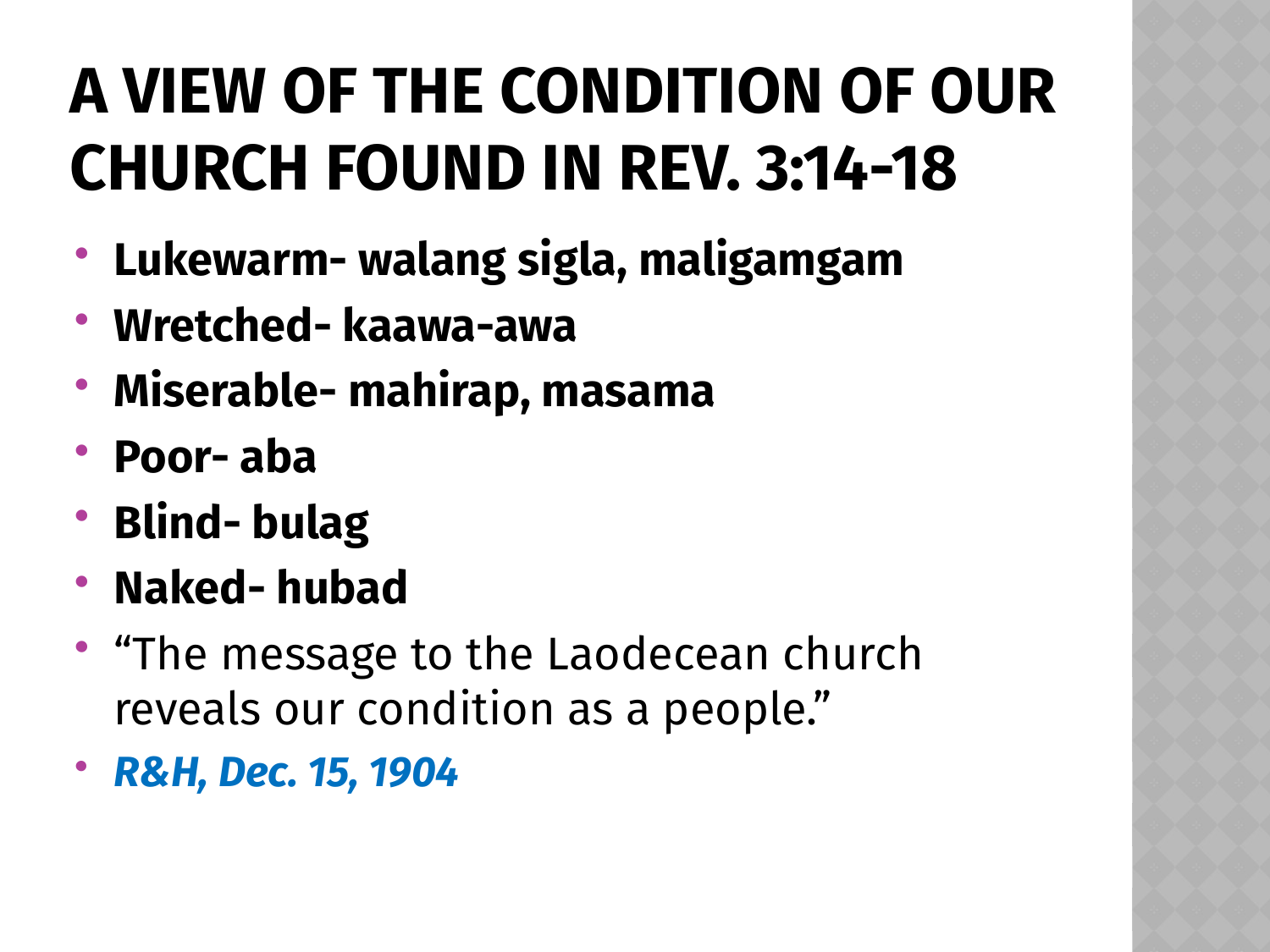

# A View of the condition of our church found in Rev. 3:14-18
Lukewarm- walang sigla, maligamgam
Wretched- kaawa-awa
Miserable- mahirap, masama
Poor- aba
Blind- bulag
Naked- hubad
“The message to the Laodecean church reveals our condition as a people.”
R&H, Dec. 15, 1904